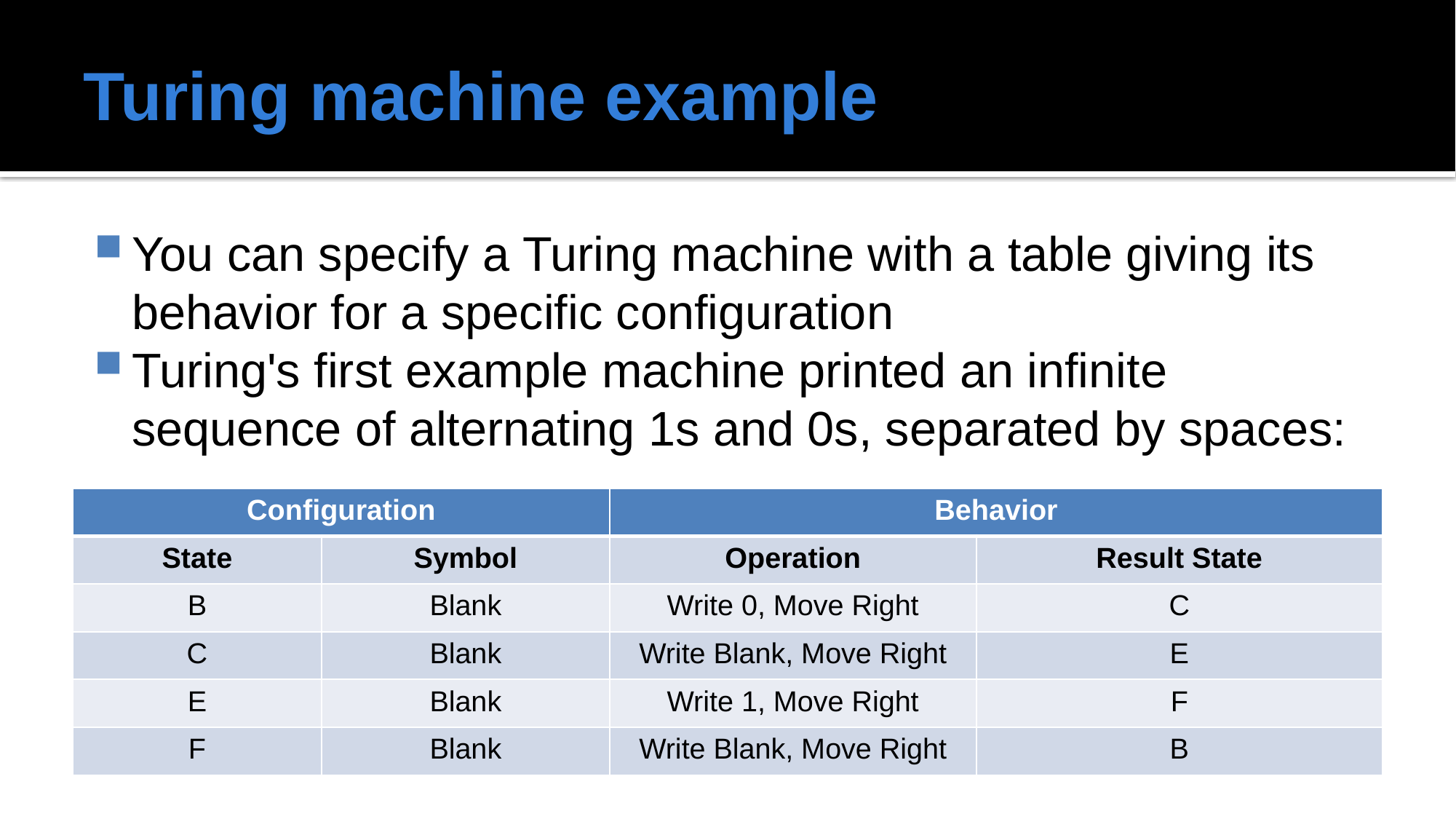

# Turing machine example
You can specify a Turing machine with a table giving its behavior for a specific configuration
Turing's first example machine printed an infinite sequence of alternating 1s and 0s, separated by spaces:

| Configuration |  | Behavior |  |
| --- | --- | --- | --- |
| State | Symbol | Operation | Result State |
| B | Blank | Write 0, Move Right | C |
| C | Blank | Write Blank, Move Right | E |
| E | Blank | Write 1, Move Right | F |
| F | Blank | Write Blank, Move Right | B |